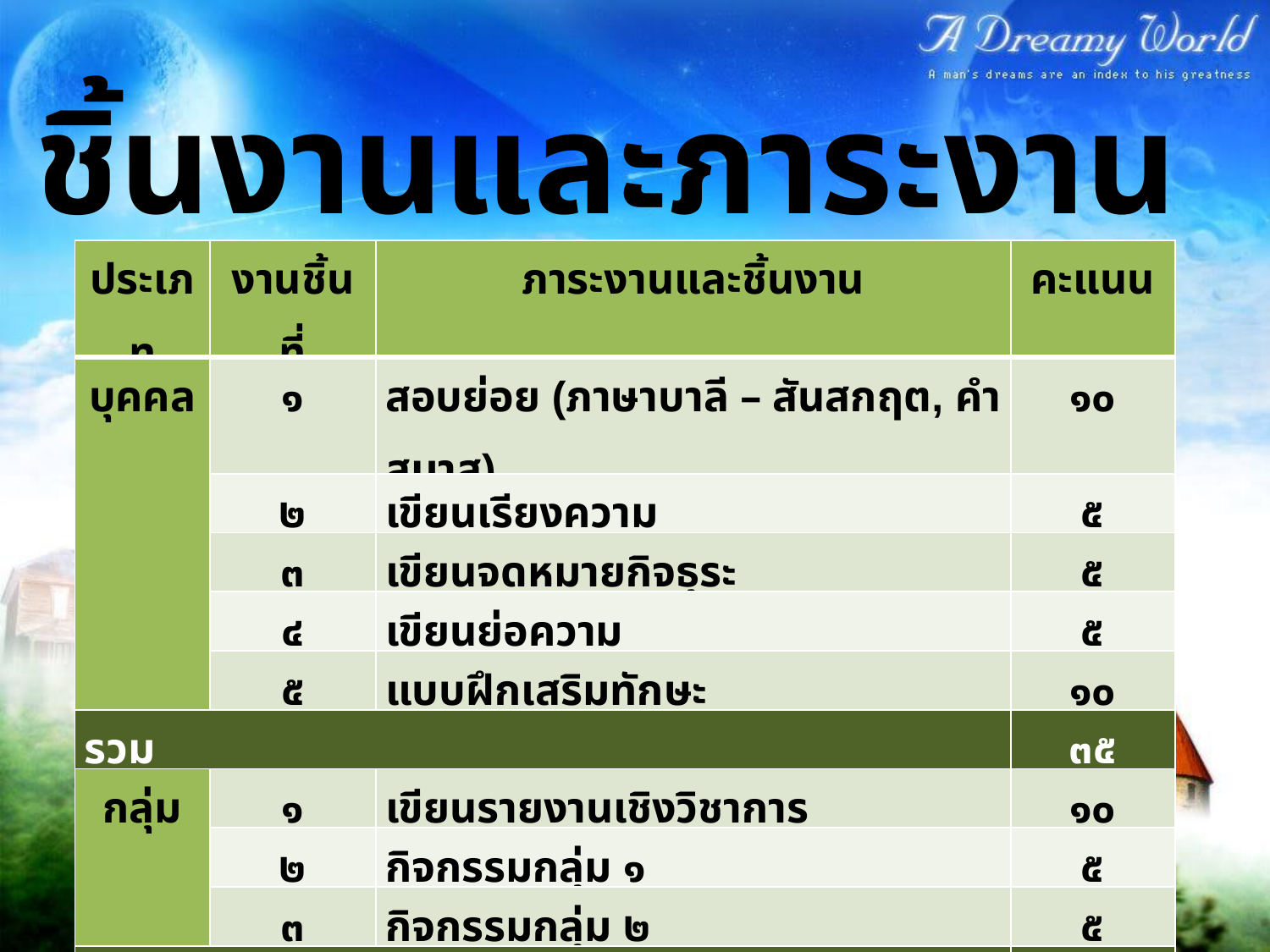

ชิ้นงานและภาระงาน
| ประเภท | งานชิ้นที่ | ภาระงานและชิ้นงาน | คะแนน |
| --- | --- | --- | --- |
| บุคคล | ๑ | สอบย่อย (ภาษาบาลี – สันสกฤต, คำสมาส) | ๑๐ |
|  | ๒ | เขียนเรียงความ | ๕ |
|  | ๓ | เขียนจดหมายกิจธุระ | ๕ |
|  | ๔ | เขียนย่อความ | ๕ |
|  | ๕ | แบบฝึกเสริมทักษะ | ๑๐ |
| รวม |  |  | ๓๕ |
| กลุ่ม | ๑ | เขียนรายงานเชิงวิชาการ | ๑๐ |
|  | ๒ | กิจกรรมกลุ่ม ๑ | ๕ |
|  | ๓ | กิจกรรมกลุ่ม ๒ | ๕ |
| รวม |  |  | ๒๐ |